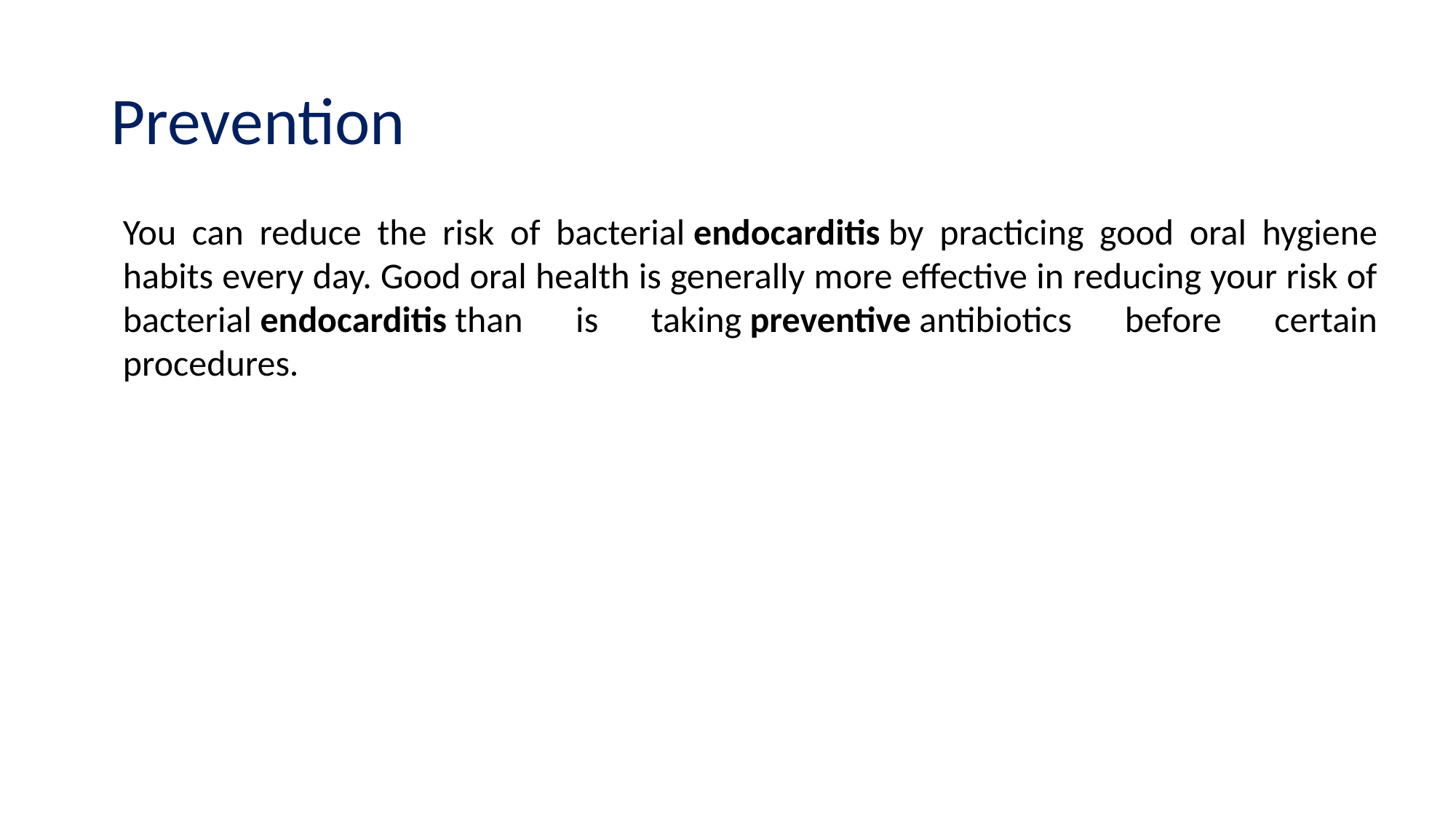

# Prevention
You can reduce the risk of bacterial endocarditis by practicing good oral hygiene habits every day. Good oral health is generally more effective in reducing your risk of bacterial endocarditis than is taking preventive antibiotics before certain procedures.